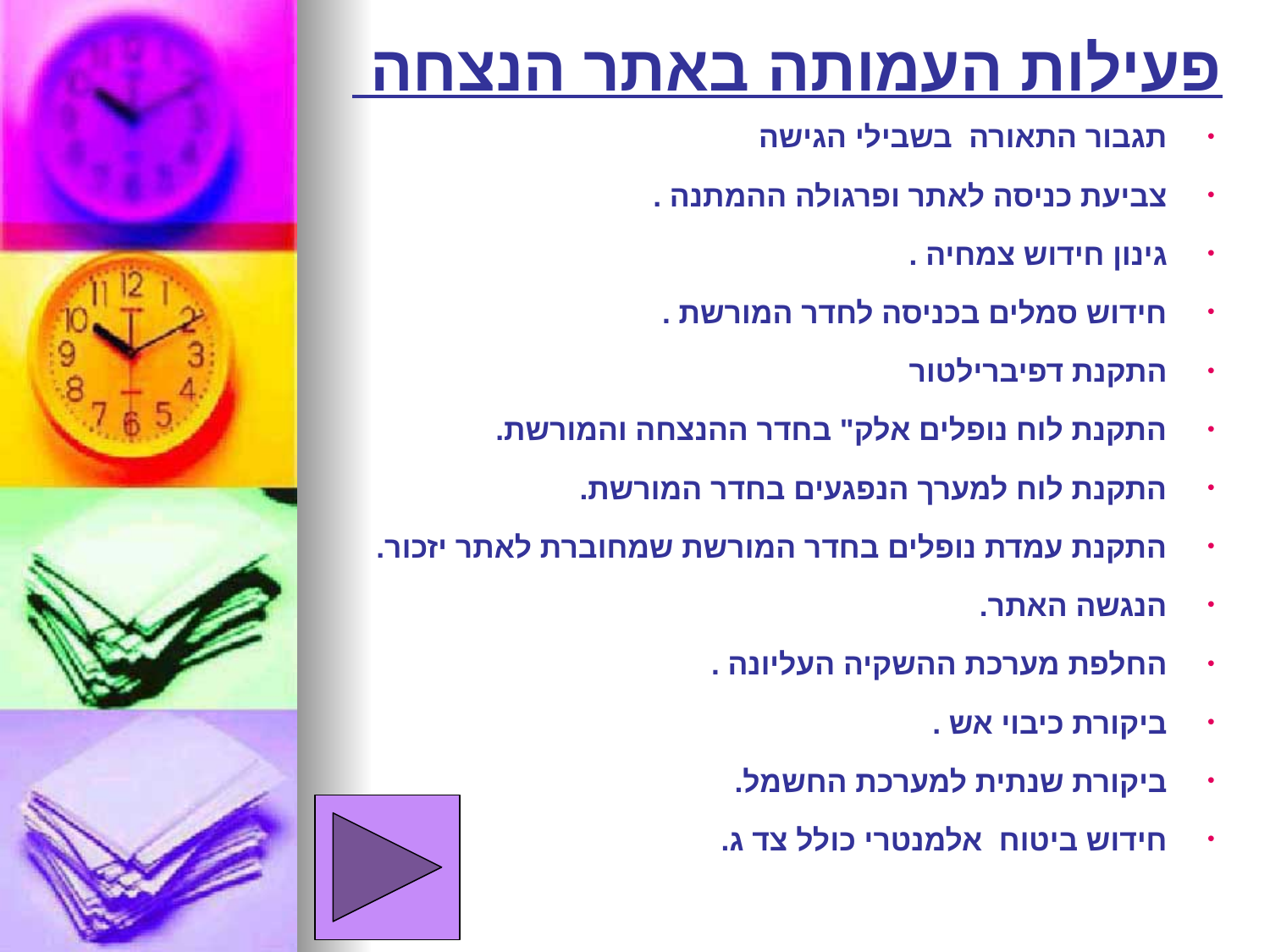

# פעילות העמותה באתר הנצחה
תגבור התאורה  בשבילי הגישה
צביעת כניסה לאתר ופרגולה ההמתנה .
גינון חידוש צמחיה .
חידוש סמלים בכניסה לחדר המורשת .
התקנת דפיברילטור
התקנת לוח נופלים אלק" בחדר ההנצחה והמורשת.
התקנת לוח למערך הנפגעים בחדר המורשת.
התקנת עמדת נופלים בחדר המורשת שמחוברת לאתר יזכור.
הנגשה האתר.
החלפת מערכת ההשקיה העליונה .
ביקורת כיבוי אש .
ביקורת שנתית למערכת החשמל.
חידוש ביטוח  אלמנטרי כולל צד ג.